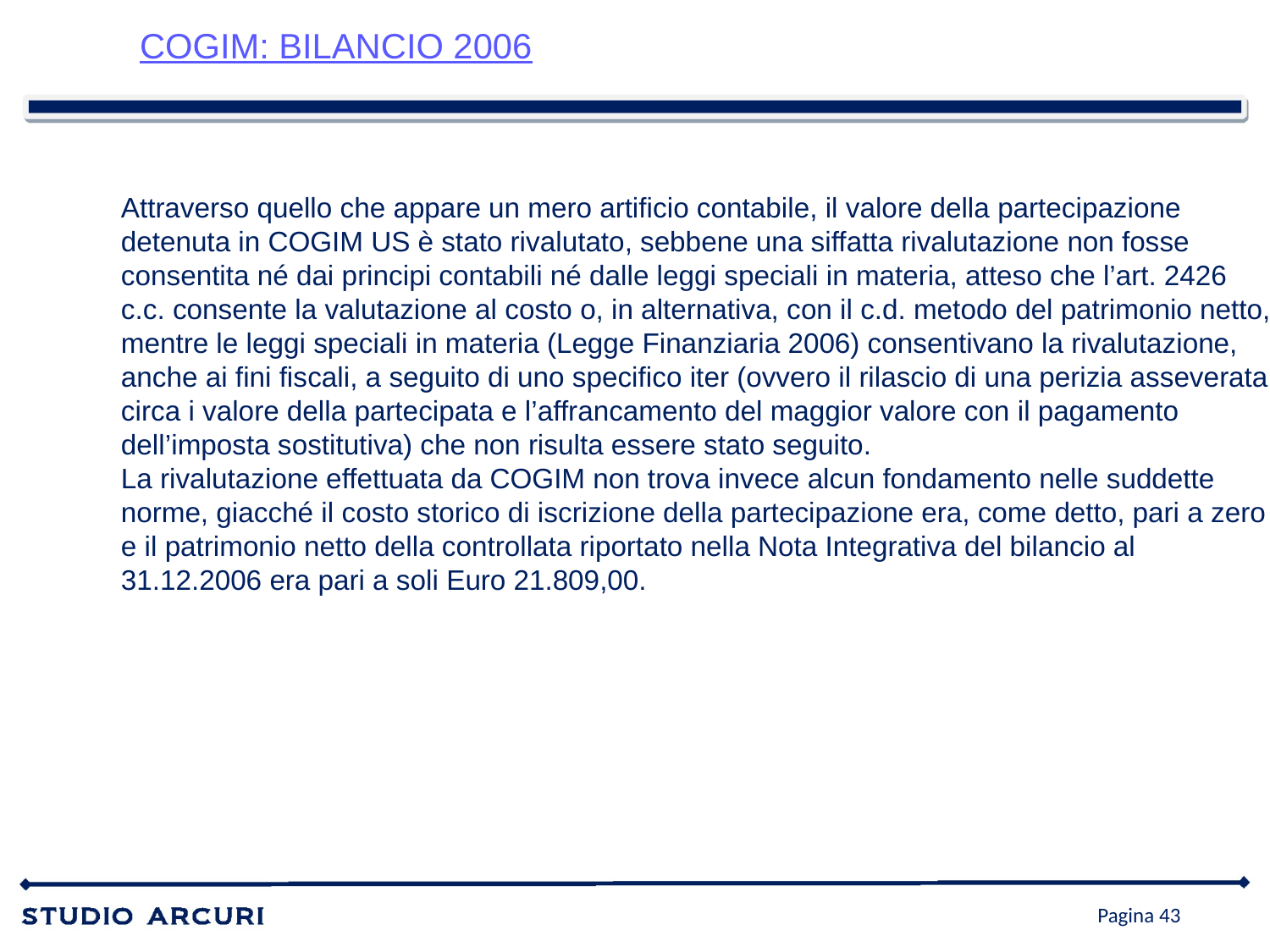

COGIM: BILANCIO 2006

Attraverso quello che appare un mero artificio contabile, il valore della partecipazione detenuta in COGIM US è stato rivalutato, sebbene una siffatta rivalutazione non fosse consentita né dai principi contabili né dalle leggi speciali in materia, atteso che l’art. 2426 c.c. consente la valutazione al costo o, in alternativa, con il c.d. metodo del patrimonio netto, mentre le leggi speciali in materia (Legge Finanziaria 2006) consentivano la rivalutazione, anche ai fini fiscali, a seguito di uno specifico iter (ovvero il rilascio di una perizia asseverata circa i valore della partecipata e l’affrancamento del maggior valore con il pagamento dell’imposta sostitutiva) che non risulta essere stato seguito.
La rivalutazione effettuata da COGIM non trova invece alcun fondamento nelle suddette norme, giacché il costo storico di iscrizione della partecipazione era, come detto, pari a zero e il patrimonio netto della controllata riportato nella Nota Integrativa del bilancio al 31.12.2006 era pari a soli Euro 21.809,00.
Pagina 43